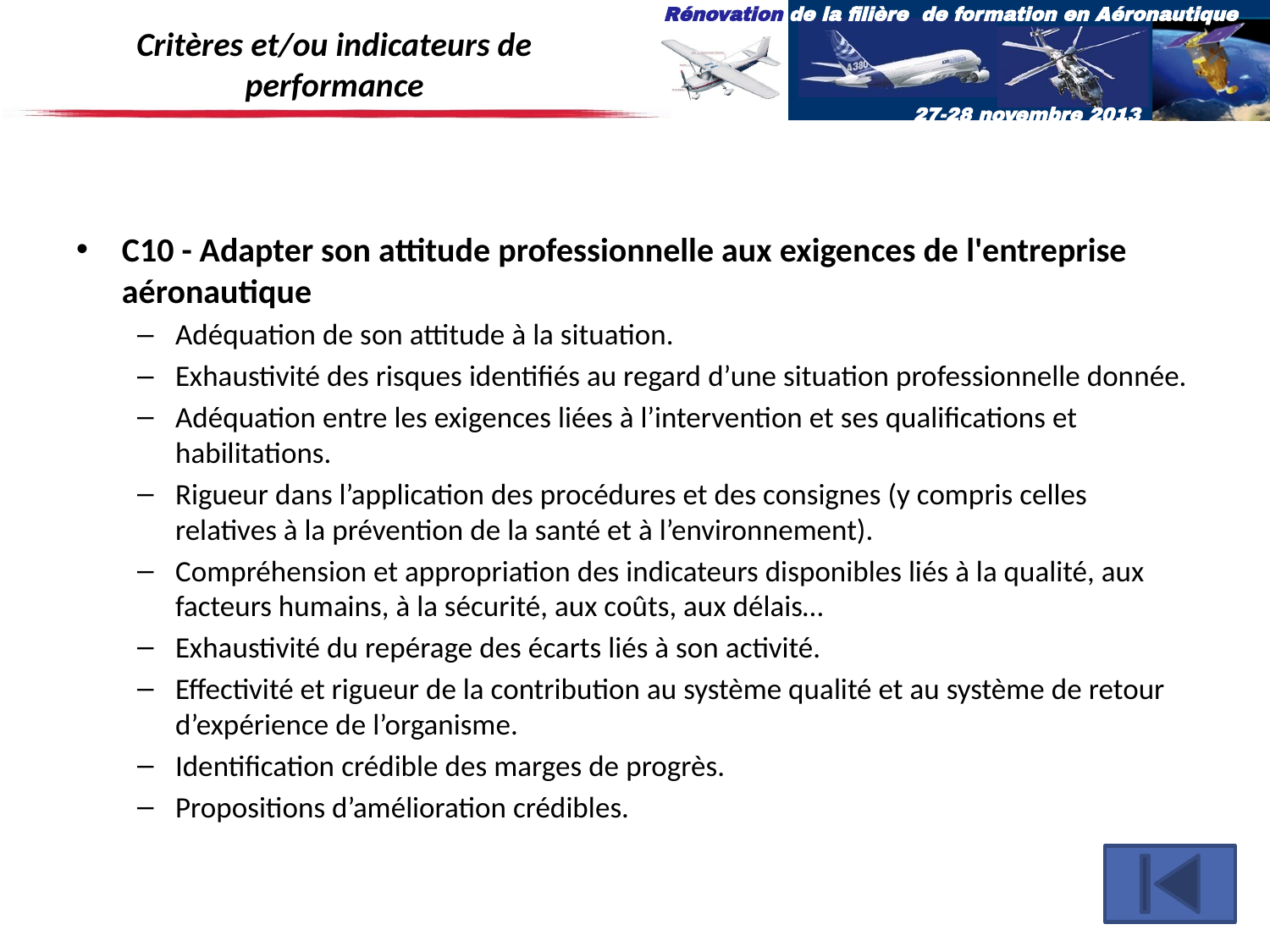

# Critères et/ou indicateurs de performance
C10 - Adapter son attitude professionnelle aux exigences de l'entreprise aéronautique
Adéquation de son attitude à la situation.
Exhaustivité des risques identifiés au regard d’une situation professionnelle donnée.
Adéquation entre les exigences liées à l’intervention et ses qualifications et habilitations.
Rigueur dans l’application des procédures et des consignes (y compris celles relatives à la prévention de la santé et à l’environnement).
Compréhension et appropriation des indicateurs disponibles liés à la qualité, aux facteurs humains, à la sécurité, aux coûts, aux délais…
Exhaustivité du repérage des écarts liés à son activité.
Effectivité et rigueur de la contribution au système qualité et au système de retour d’expérience de l’organisme.
Identification crédible des marges de progrès.
Propositions d’amélioration crédibles.